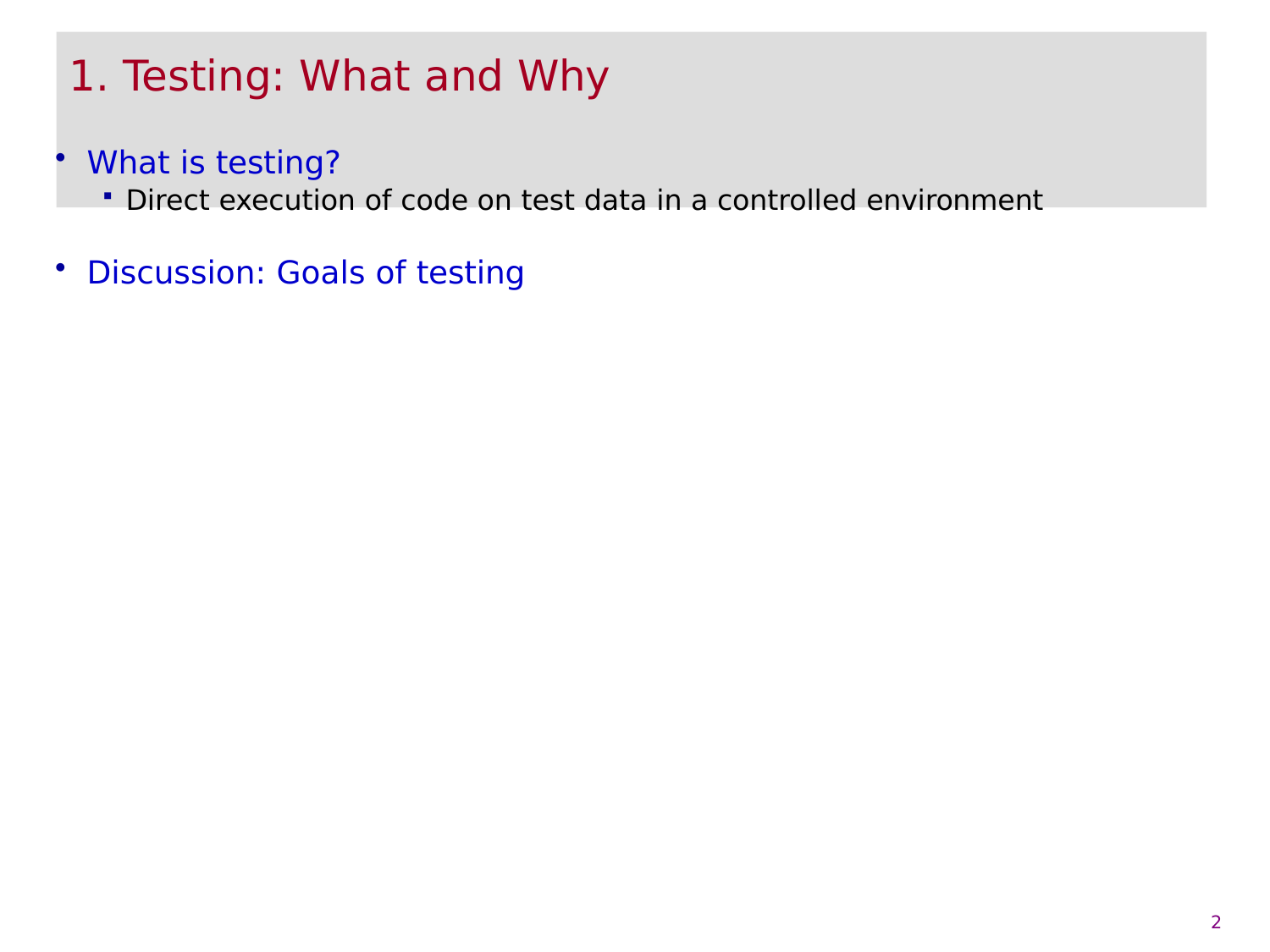

# 1. Testing: What and Why
What is testing?
Direct execution of code on test data in a controlled environment

Discussion: Goals of testing
2